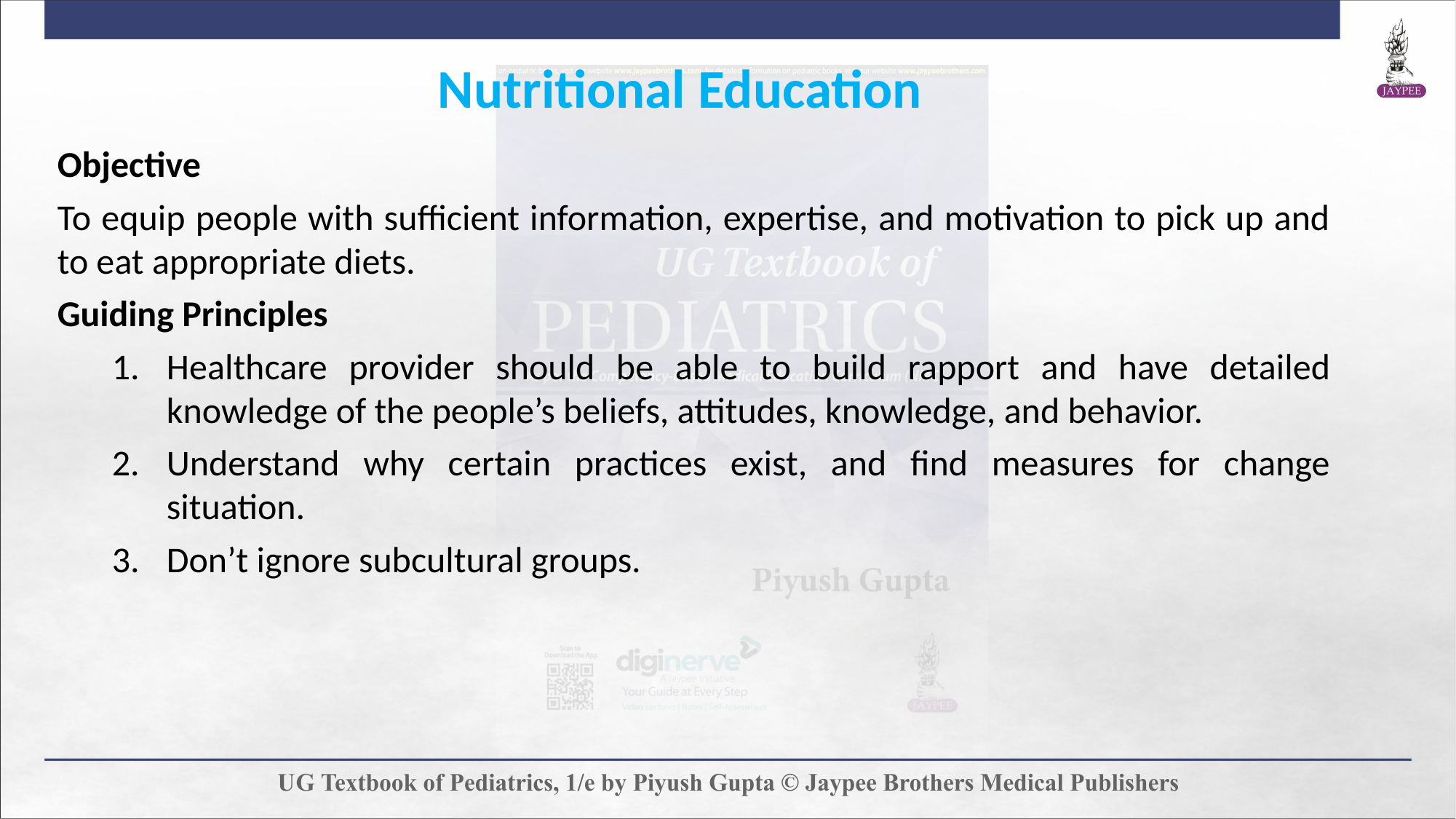

Nutritional Education
Objective
To equip people with sufficient information, expertise, and motivation to pick up and to eat appropriate diets.
Guiding Principles
Healthcare provider should be able to build rapport and have detailed knowledge of the people’s beliefs, attitudes, knowledge, and behavior.
Understand why certain practices exist, and find measures for change situation.
Don’t ignore subcultural groups.